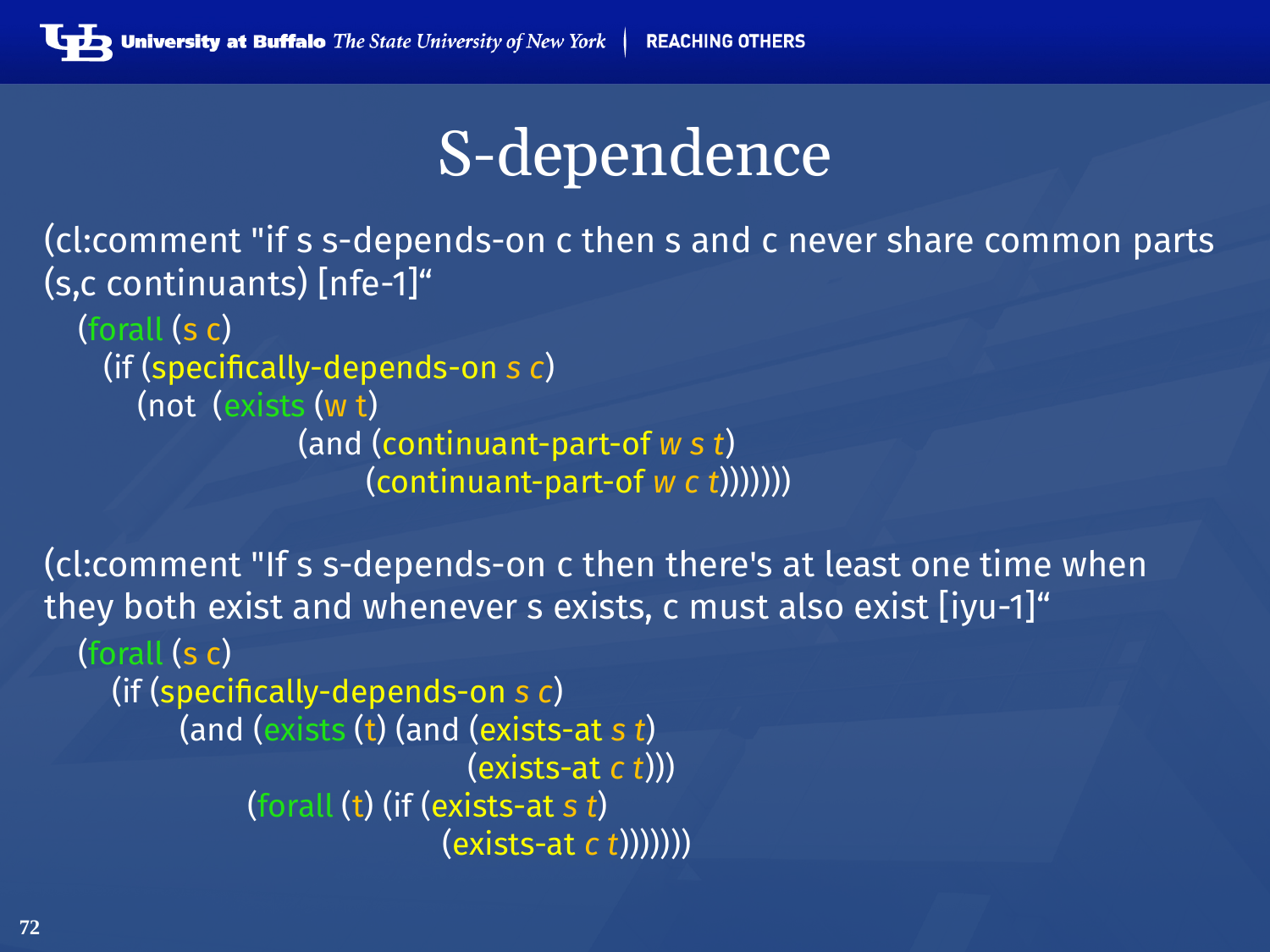

# S-dependence
(cl:comment "if s s-depends-on c then s and c never share common parts (s,c continuants) [nfe-1]“
    (forall (s c)
       (if (specifically-depends-on s c)
           (not  (exists (w t)
	        	(and (continuant-part-of w s t)
		        (continuant-part-of w c t)))))))
(cl:comment "If s s-depends-on c then there's at least one time when they both exist and whenever s exists, c must also exist [iyu-1]“
    (forall (s c)
        (if (specifically-depends-on s c)
	 (and (exists (t) (and (exists-at s t)
			     (exists-at c t)))
	         (forall (t) (if (exists-at s t)
			  (exists-at c t)))))))
72